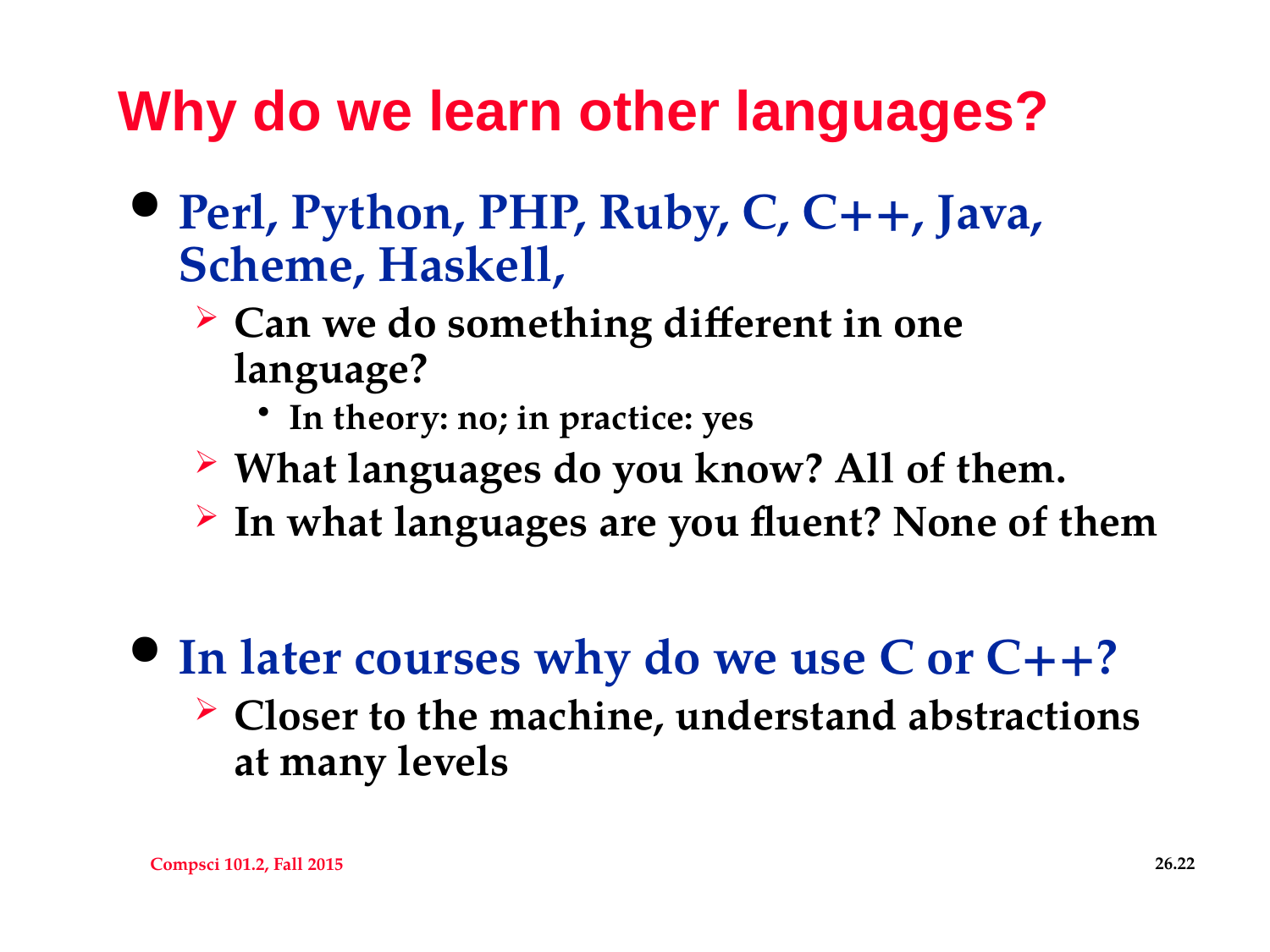

# Why do we learn other languages?
Perl, Python, PHP, Ruby, C, C++, Java, Scheme, Haskell,
Can we do something different in one language?
In theory: no; in practice: yes
What languages do you know? All of them.
In what languages are you fluent? None of them

In later courses why do we use C or C++?
Closer to the machine, understand abstractions at many levels